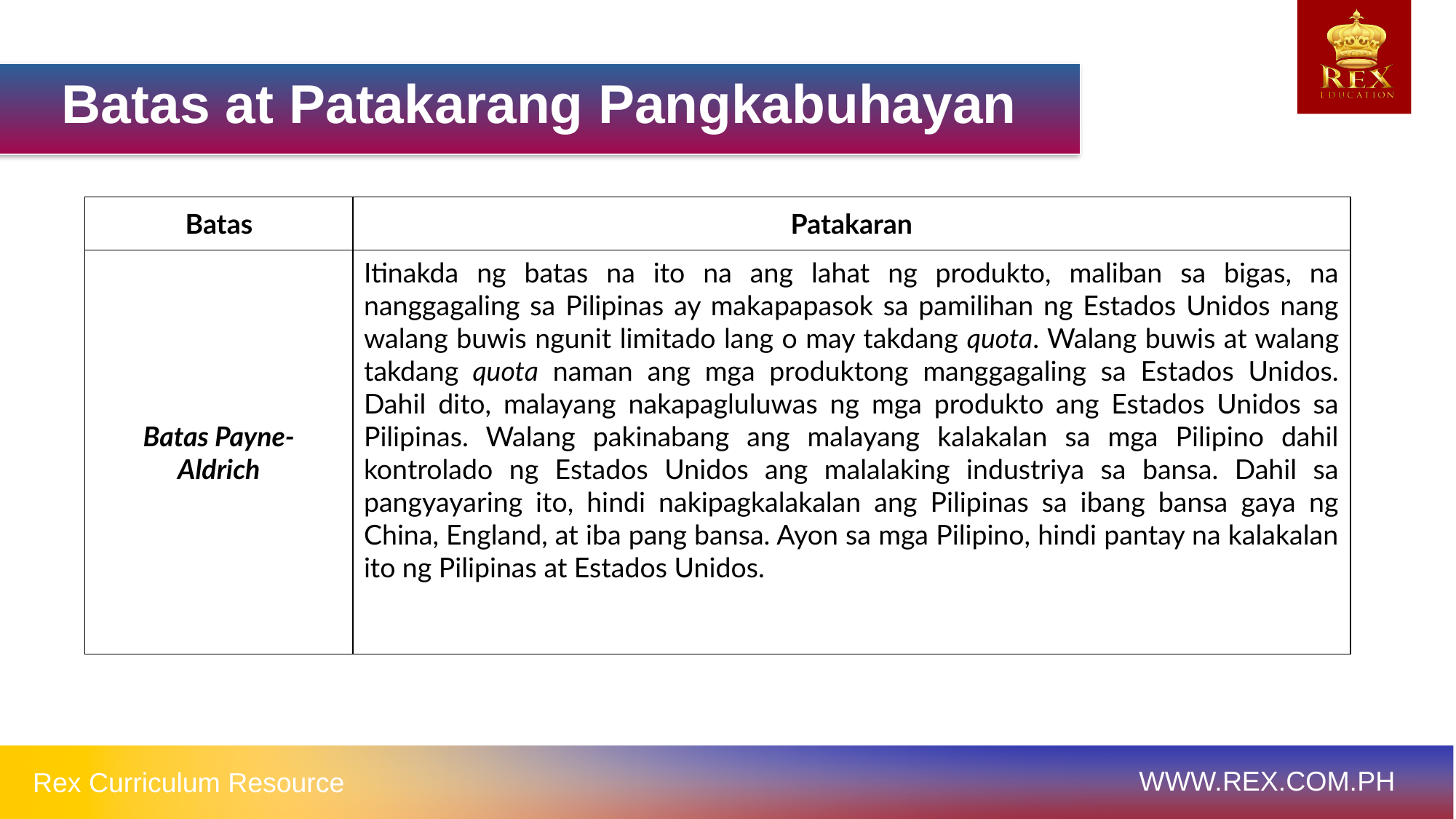

Batas at Patakarang Pangkabuhayan

| Batas | Patakaran |
| --- | --- |
| Batas Payne- Aldrich | Itinakda ng batas na ito na ang lahat ng produkto, maliban sa bigas, na nanggagaling sa Pilipinas ay makapapasok sa pamilihan ng Estados Unidos nang walang buwis ngunit limitado lang o may takdang quota. Walang buwis at walang takdang quota naman ang mga produktong manggagaling sa Estados Unidos. Dahil dito, malayang nakapagluluwas ng mga produkto ang Estados Unidos sa Pilipinas. Walang pakinabang ang malayang kalakalan sa mga Pilipino dahil kontrolado ng Estados Unidos ang malalaking industriya sa bansa. Dahil sa pangyayaring ito, hindi nakipagkalakalan ang Pilipinas sa ibang bansa gaya ng China, England, at iba pang bansa. Ayon sa mga Pilipino, hindi pantay na kalakalan ito ng Pilipinas at Estados Unidos. |